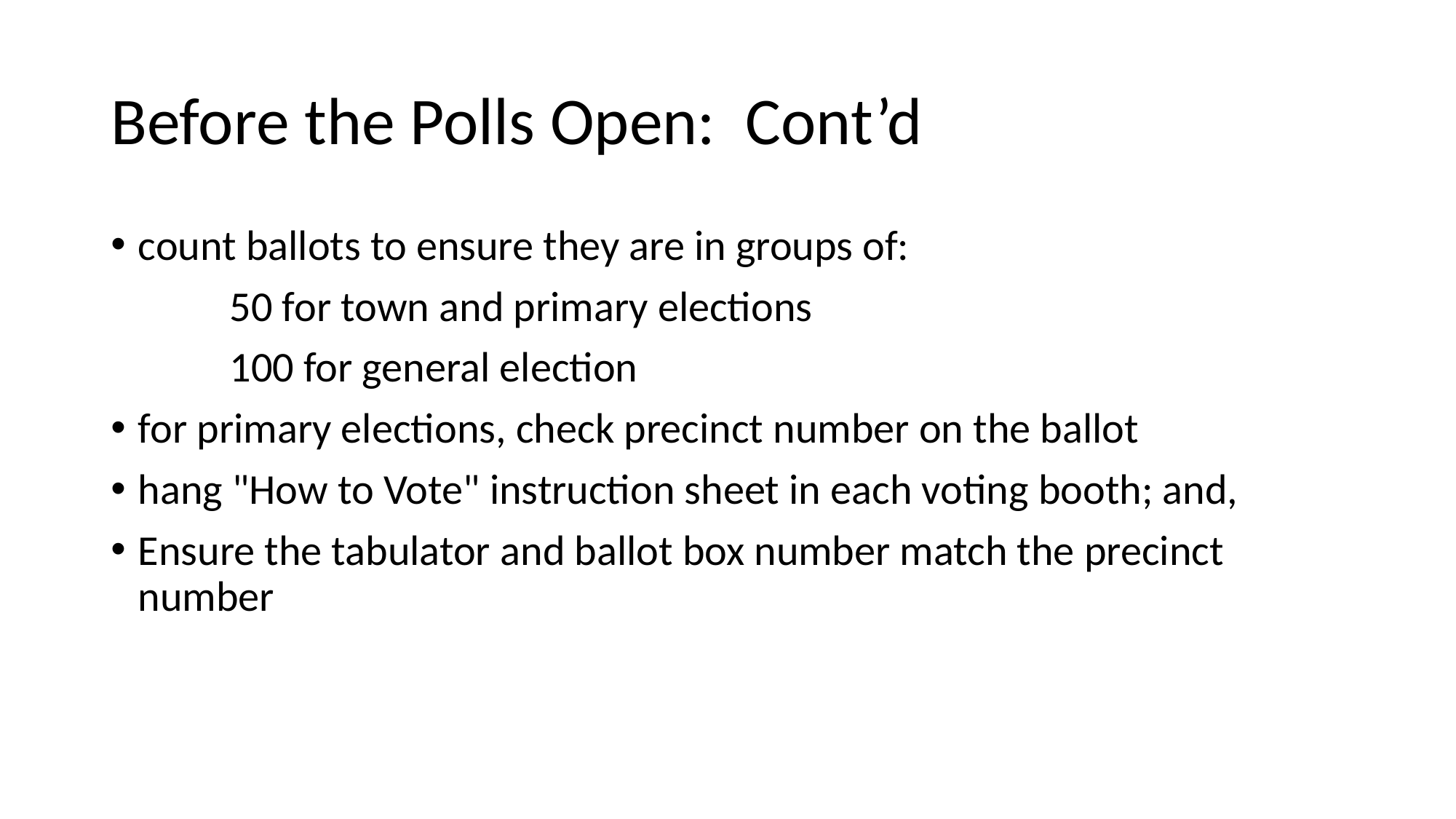

# Before the Polls Open:  Cont’d
count ballots to ensure they are in groups of:
	 50 for town and primary elections
	 100 for general election
for primary elections, check precinct number on the ballot
hang "How to Vote" instruction sheet in each voting booth; and,
Ensure the tabulator and ballot box number match the precinct number